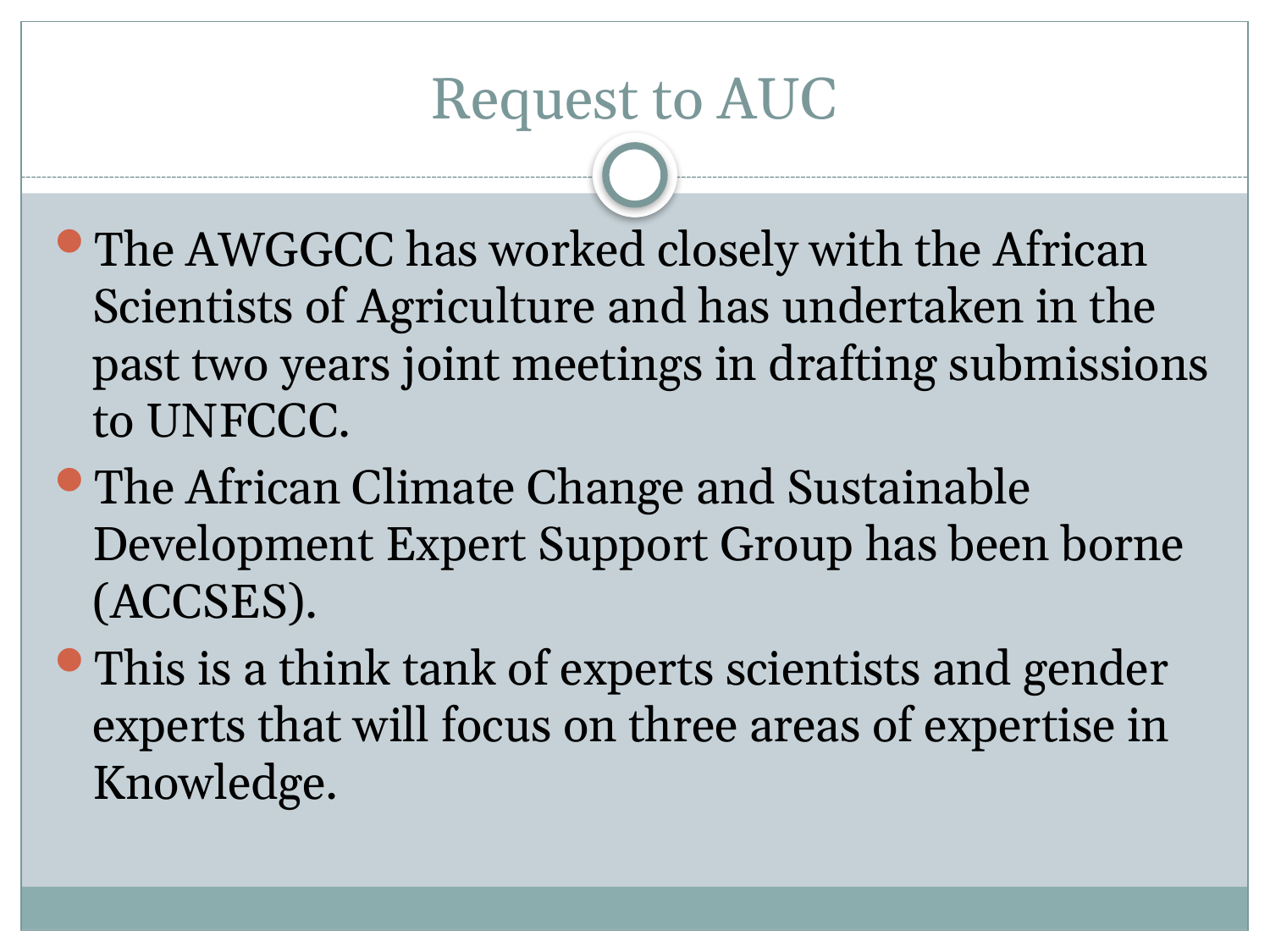

# Request to AUC
The AWGGCC has worked closely with the African Scientists of Agriculture and has undertaken in the past two years joint meetings in drafting submissions to UNFCCC.
The African Climate Change and Sustainable Development Expert Support Group has been borne (ACCSES).
This is a think tank of experts scientists and gender experts that will focus on three areas of expertise in Knowledge.